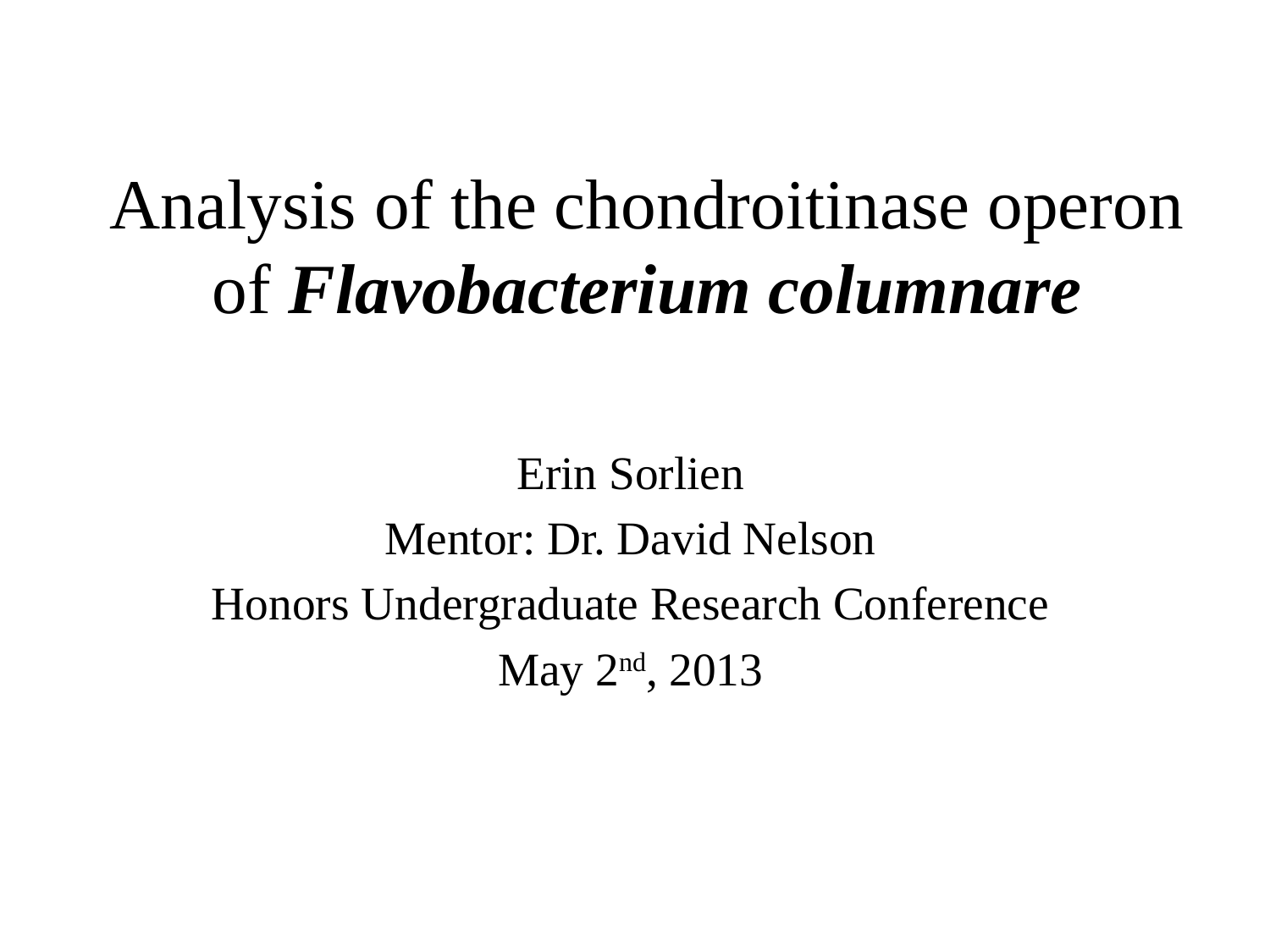

# Analysis of the chondroitinase operon of Flavobacterium columnare
Erin Sorlien
Mentor: Dr. David Nelson
Honors Undergraduate Research Conference
May 2nd, 2013